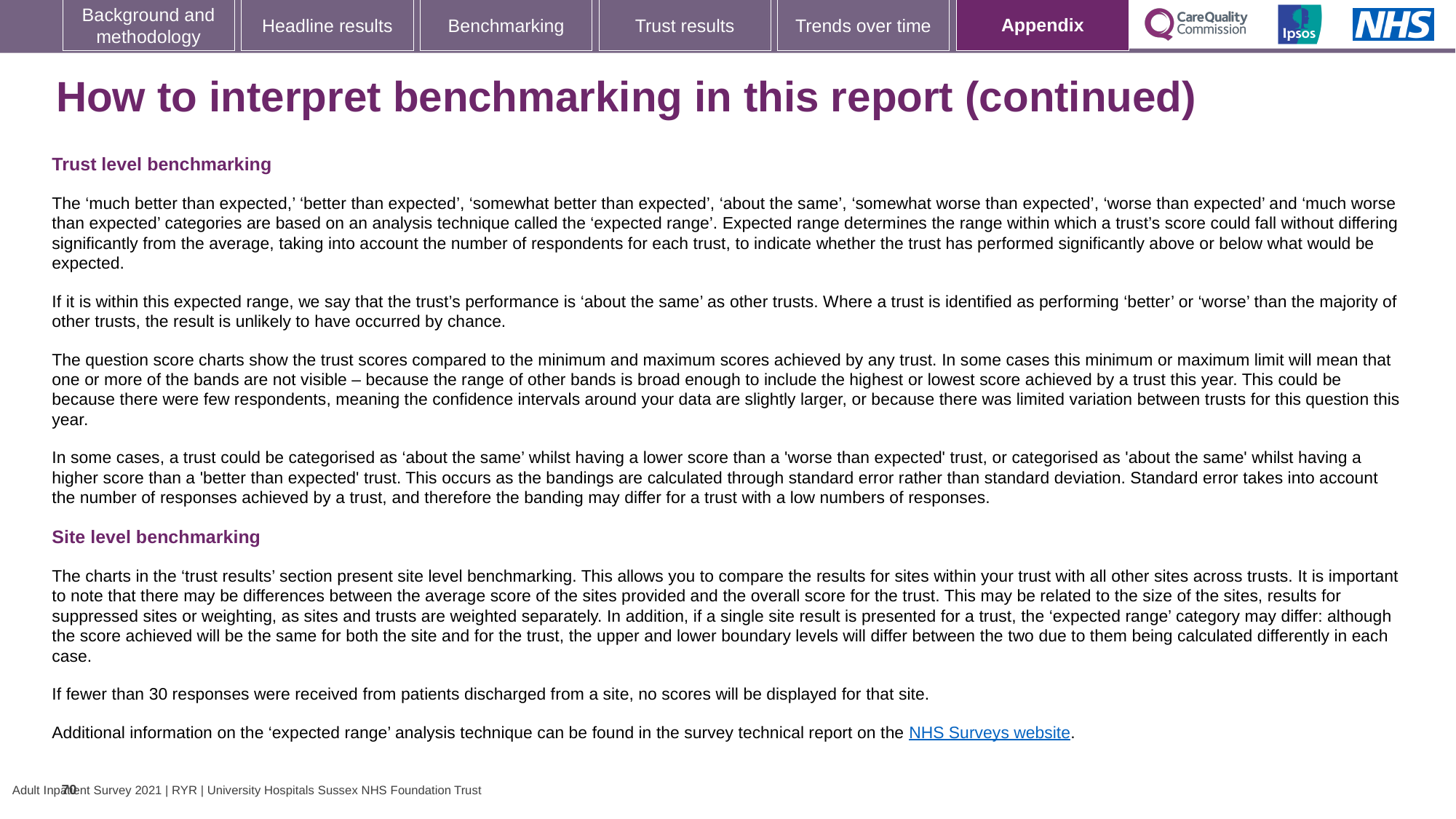

# How to interpret benchmarking in this report (continued)
Trust level benchmarking
The ‘much better than expected,’ ‘better than expected’, ‘somewhat better than expected’, ‘about the same’, ‘somewhat worse than expected’, ‘worse than expected’ and ‘much worse than expected’ categories are based on an analysis technique called the ‘expected range’. Expected range determines the range within which a trust’s score could fall without differing significantly from the average, taking into account the number of respondents for each trust, to indicate whether the trust has performed significantly above or below what would be expected.
If it is within this expected range, we say that the trust’s performance is ‘about the same’ as other trusts. Where a trust is identified as performing ‘better’ or ‘worse’ than the majority of other trusts, the result is unlikely to have occurred by chance.
The question score charts show the trust scores compared to the minimum and maximum scores achieved by any trust. In some cases this minimum or maximum limit will mean that one or more of the bands are not visible – because the range of other bands is broad enough to include the highest or lowest score achieved by a trust this year. This could be because there were few respondents, meaning the confidence intervals around your data are slightly larger, or because there was limited variation between trusts for this question this year.
In some cases, a trust could be categorised as ‘about the same’ whilst having a lower score than a 'worse than expected' trust, or categorised as 'about the same' whilst having a higher score than a 'better than expected' trust. This occurs as the bandings are calculated through standard error rather than standard deviation. Standard error takes into account the number of responses achieved by a trust, and therefore the banding may differ for a trust with a low numbers of responses.
Site level benchmarking
The charts in the ‘trust results’ section present site level benchmarking. This allows you to compare the results for sites within your trust with all other sites across trusts. It is important to note that there may be differences between the average score of the sites provided and the overall score for the trust. This may be related to the size of the sites, results for suppressed sites or weighting, as sites and trusts are weighted separately. In addition, if a single site result is presented for a trust, the ‘expected range’ category may differ: although the score achieved will be the same for both the site and for the trust, the upper and lower boundary levels will differ between the two due to them being calculated differently in each case.
If fewer than 30 responses were received from patients discharged from a site, no scores will be displayed for that site.
Additional information on the ‘expected range’ analysis technique can be found in the survey technical report on the NHS Surveys website.
70